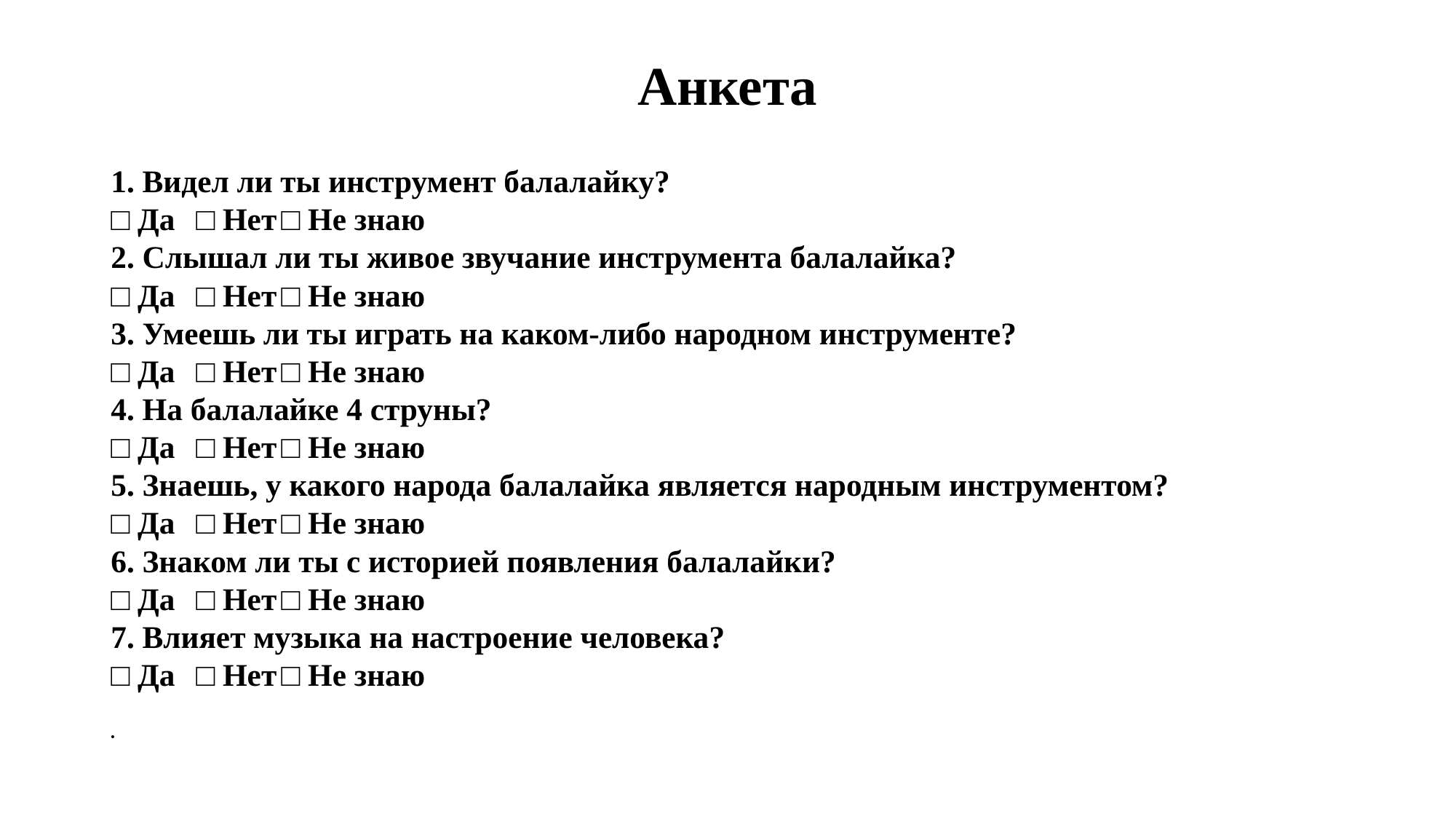

# Анкета

1. Видел ли ты инструмент балалайку?
□ Да	□ Нет	□ Не знаю
2. Слышал ли ты живое звучание инструмента балалайка?
□ Да	□ Нет	□ Не знаю
3. Умеешь ли ты играть на каком-либо народном инструменте?
□ Да	□ Нет	□ Не знаю
4. На балалайке 4 струны?
□ Да	□ Нет	□ Не знаю
5. Знаешь, у какого народа балалайка является народным инструментом?
□ Да	□ Нет	□ Не знаю
6. Знаком ли ты с историей появления балалайки?
□ Да	□ Нет	□ Не знаю
7. Влияет музыка на настроение человека?
□ Да	□ Нет	□ Не знаю